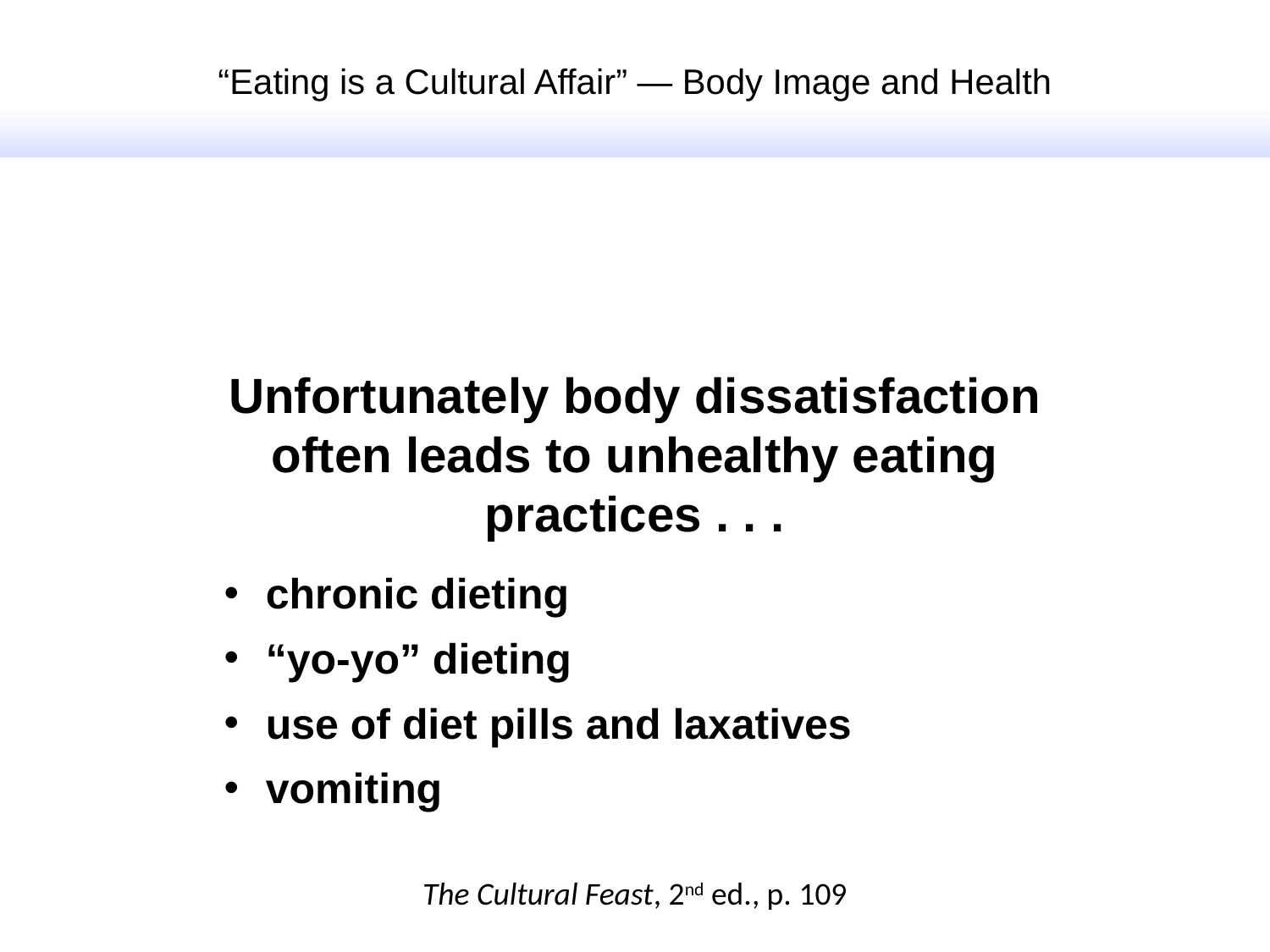

“Eating is a Cultural Affair” — Body Image and Health

Unfortunately body dissatisfaction often leads to unhealthy eating practices . . .
 chronic dieting
 “yo-yo” dieting
 use of diet pills and laxatives
 vomiting
The Cultural Feast, 2nd ed., p. 109